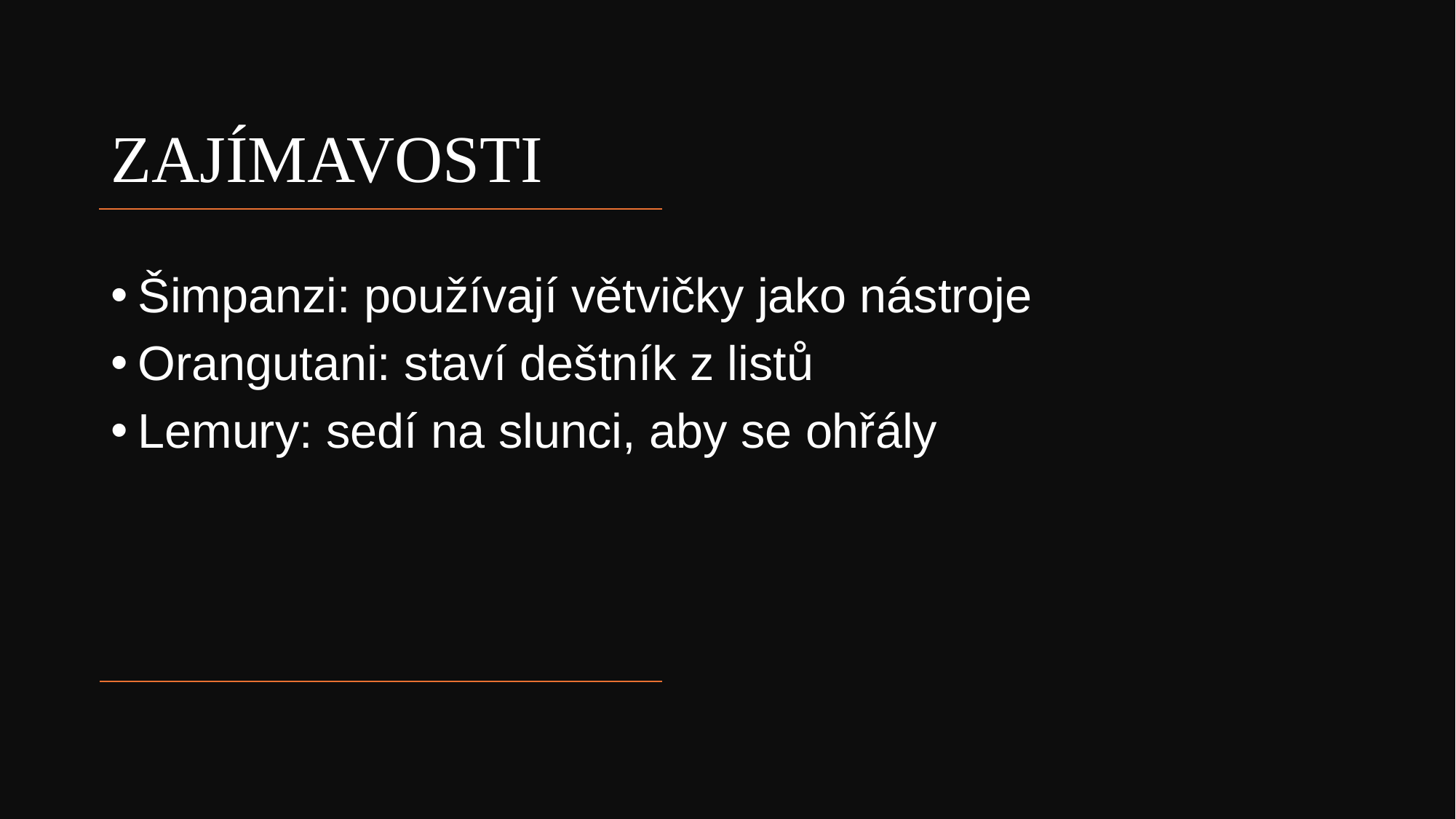

# ZAJÍMAVOSTI
Šimpanzi: používají větvičky jako nástroje
Orangutani: staví deštník z listů
Lemury: sedí na slunci, aby se ohřály